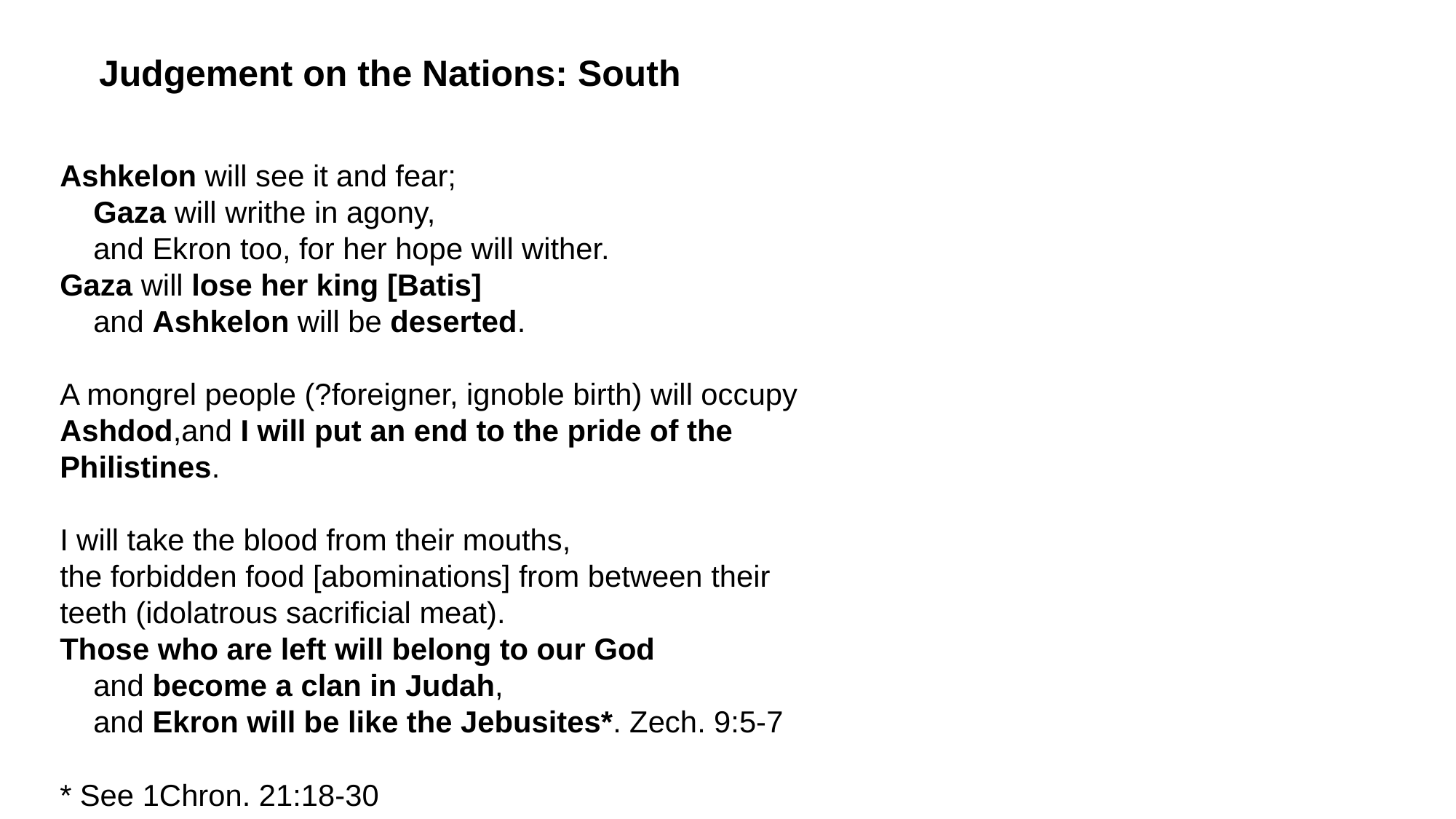

Judgement on the Nations: South

Ashkelon will see it and fear;
    Gaza will writhe in agony,
    and Ekron too, for her hope will wither.
Gaza will lose her king [Batis]
    and Ashkelon will be deserted.
A mongrel people (?foreigner, ignoble birth) will occupy Ashdod,and I will put an end to the pride of the Philistines.
I will take the blood from their mouths,
the forbidden food [abominations] from between their teeth (idolatrous sacrificial meat).
Those who are left will belong to our God
    and become a clan in Judah,
    and Ekron will be like the Jebusites*. Zech. 9:5-7

* See 1Chron. 21:18-30